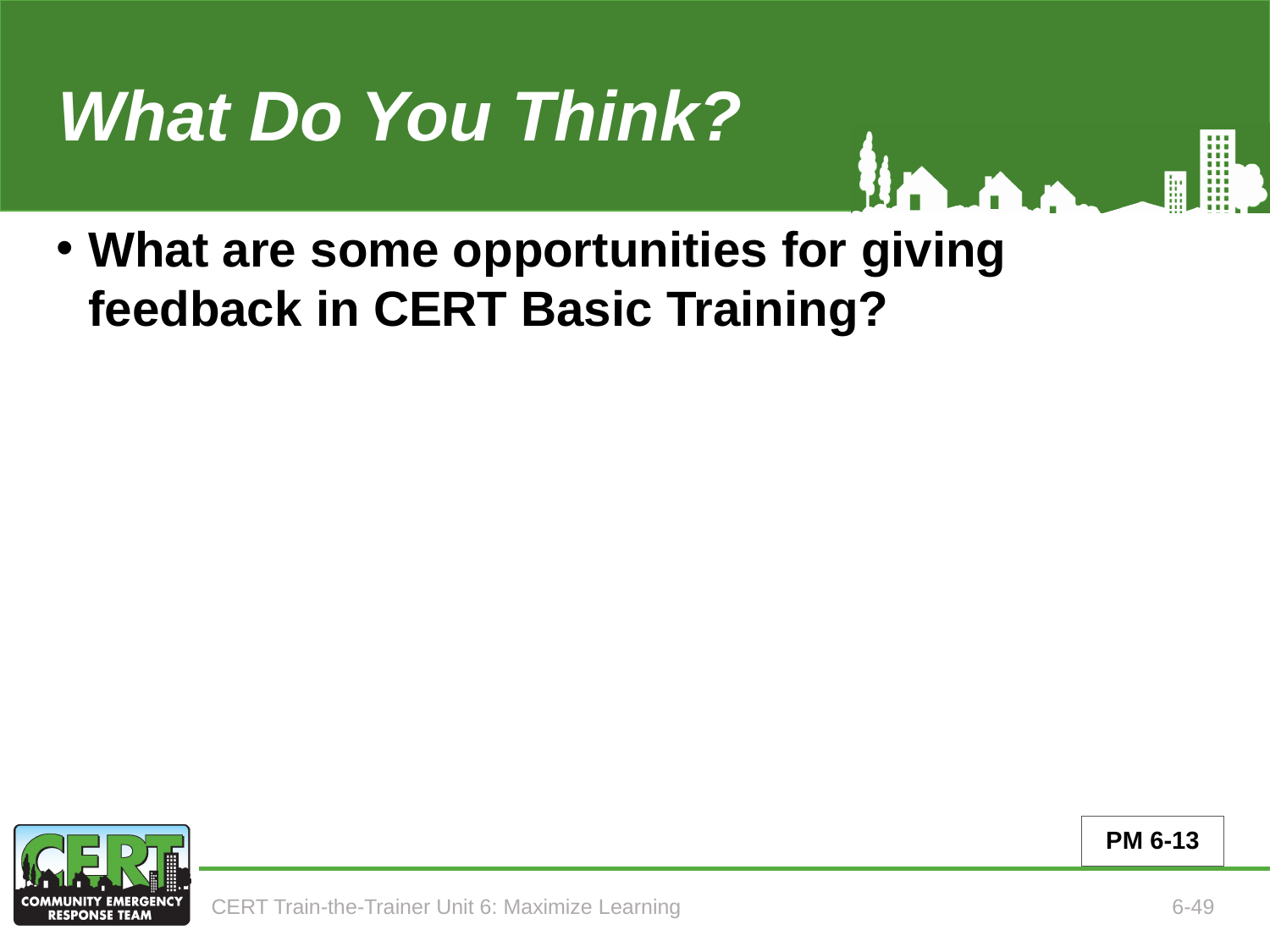

What Do You Think?
# What are some opportunities for giving feedback in CERT Basic Training?
PM 6-13
CERT Train-the-Trainer Unit 6: Maximize Learning
6-49